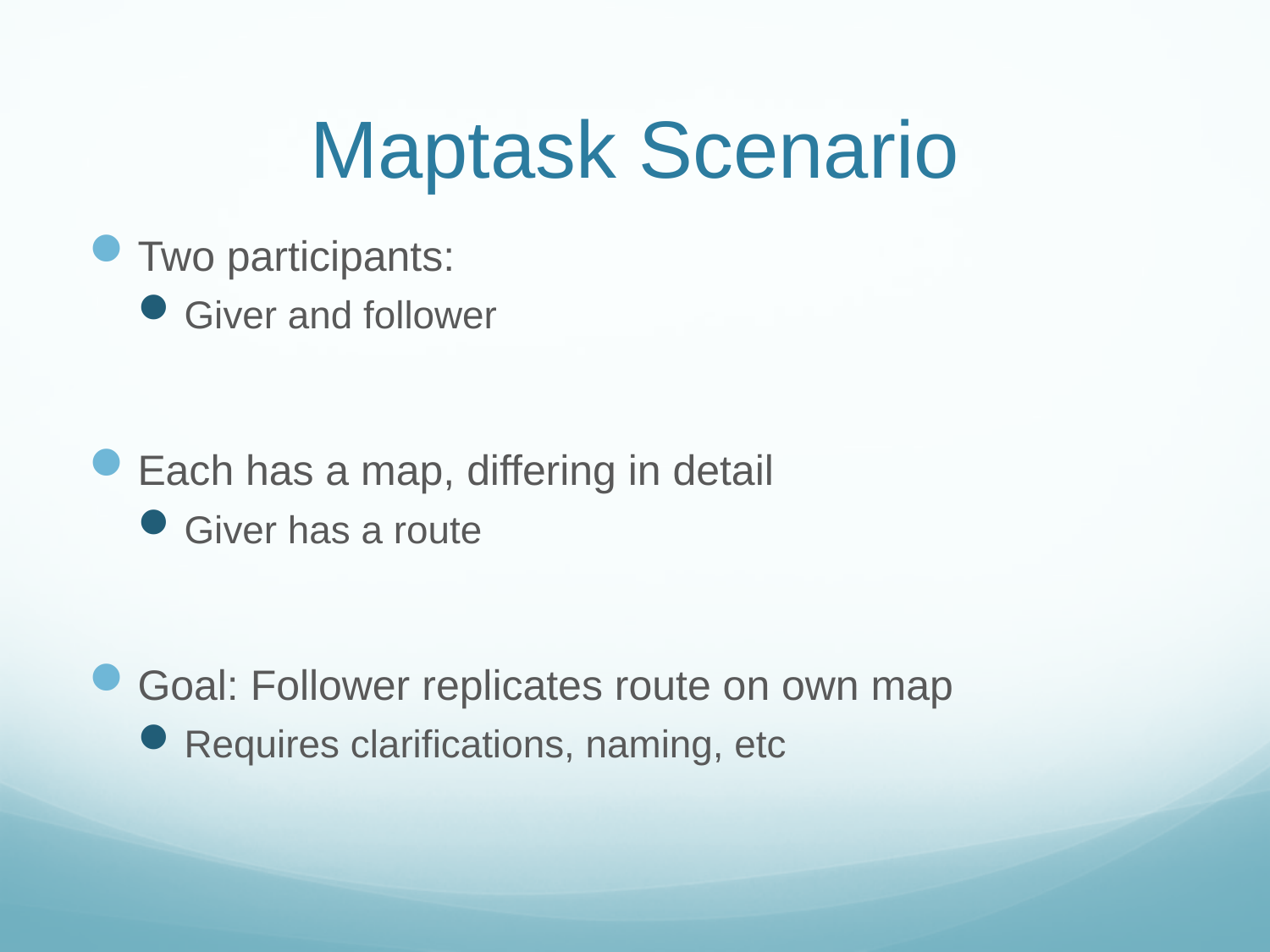

# Maptask Scenario
Two participants:
Giver and follower

Each has a map, differing in detail
Giver has a route

Goal: Follower replicates route on own map
Requires clarifications, naming, etc